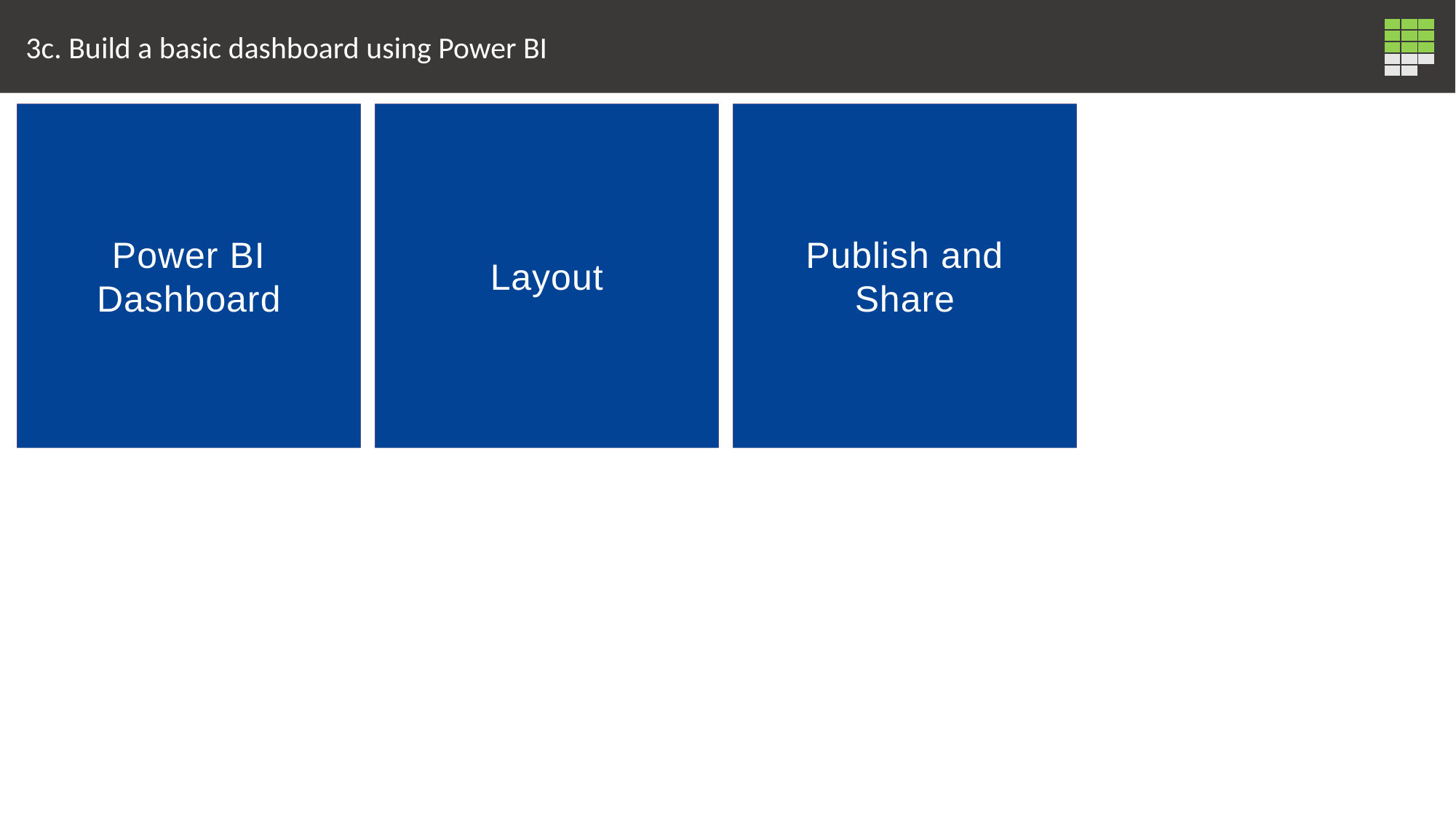

3c. Build a basic dashboard using Power BI
|  |  |  |
| --- | --- | --- |
|  |  |  |
|  |  |  |
|  |  |  |
|  |  |  |
Power BI Dashboard

A dashboard is a single screen with interactive visuals, text, and graphics. A dashboard collects your most important metrics, on one screen, to tell a story or answer a question. The dashboard content comes from one or more reports and one or more datasets.
Power BI Dashboard
Layout

Move Tiles: On the dashboard, locate the new tile. Select and hold the tile to drag it to a new location on the dashboard canvas. Resize Tiles: You can make tiles many different sizes -- from 1x1 tile units up to 5x5. Select and drag the handle (in the bottom right corner) to resize the tile.
Layout
Publish and Share

If colleagues need to keep the dashboard up to date, consider adding them to the workspace.
If a few people need just that one dashboard, then sharing the dashboard could be the best solution. However, if the dashboard is part of a bigger set of content you need to distribute to many, then publishing an app is likely the best choice.
Publish and Share